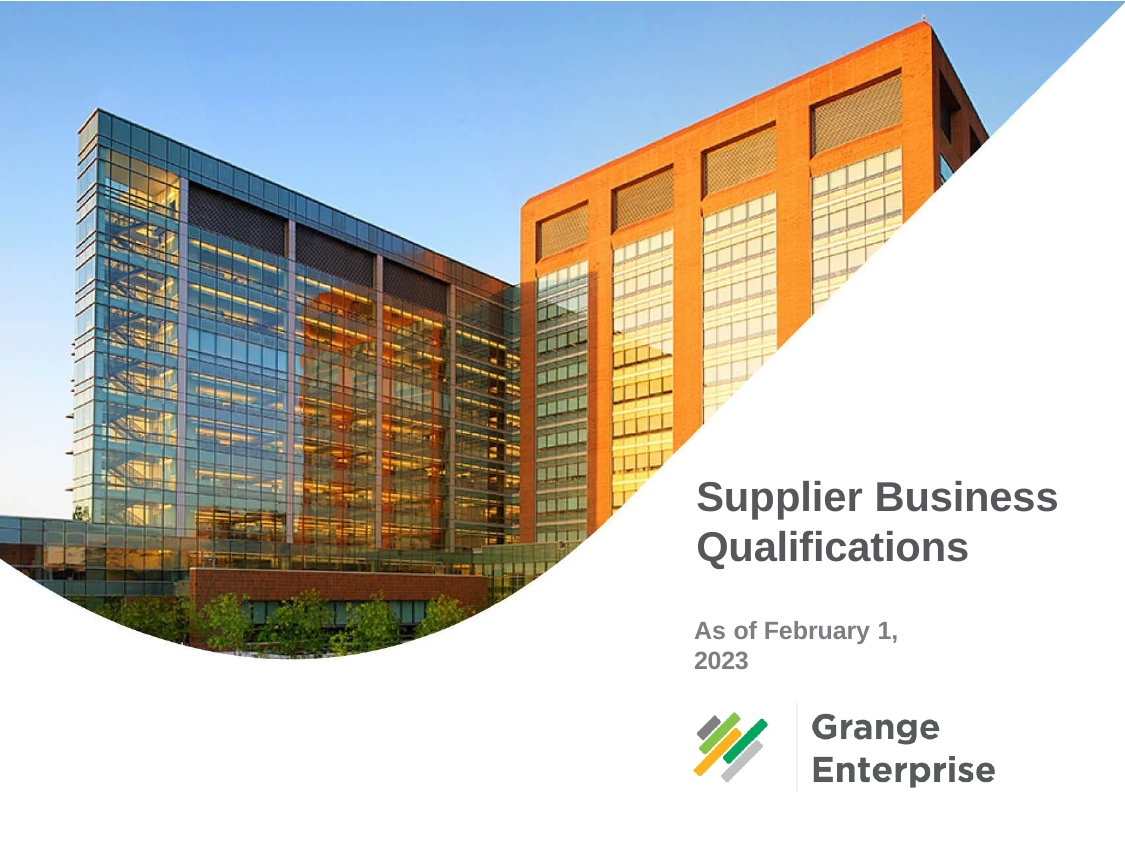

Supplier Business
Qualifications
As of February 1, 2023